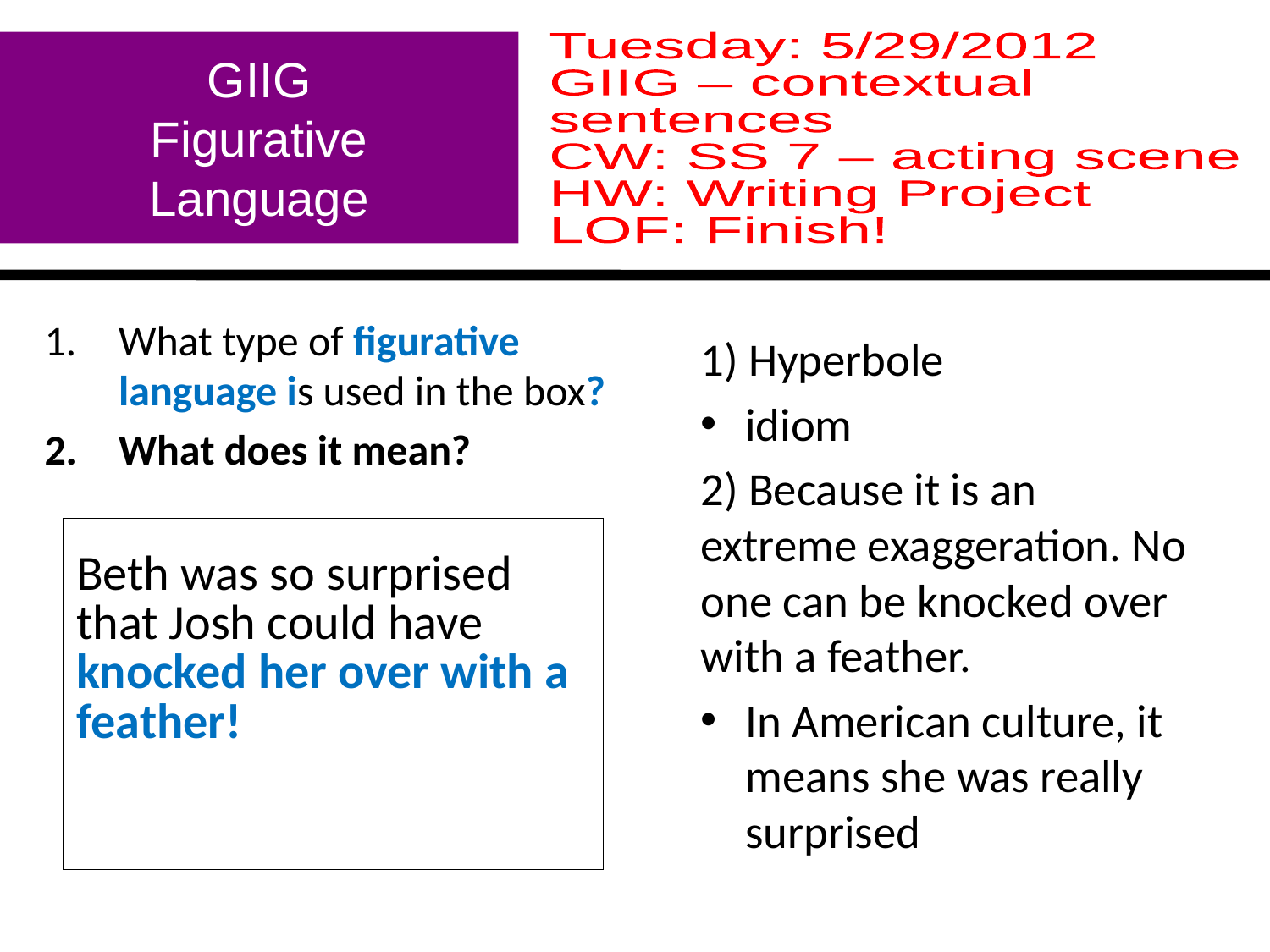

# GIIG Figurative Language
Tuesday: 5/29/2012
GIIG – contextual
sentences
CW: SS 7 – acting scene
HW: Writing Project
LOF: Finish!

What type of figurative language is used in the box?
What does it mean?

1) Hyperbole
idiom
2) Because it is an extreme exaggeration. No one can be knocked over with a feather.
In American culture, it means she was really surprised

| Beth was so surprised that Josh could have knocked her over with a feather! |
| --- |